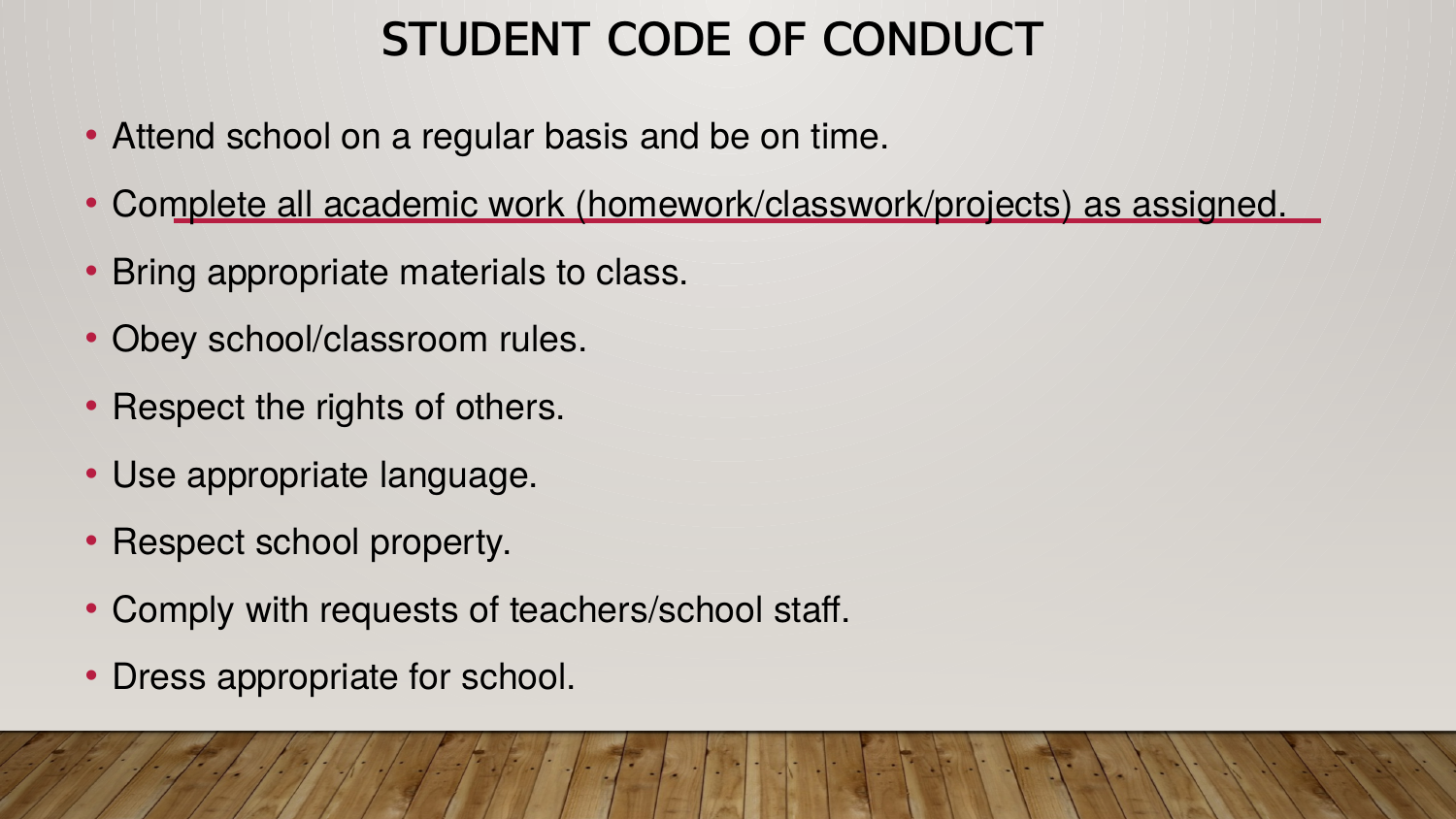

STUDENT CODE OF CONDUCT
Attend school on a regular basis and be on time.
Complete all academic work (homework/classwork/projects) as assigned.
Bring appropriate materials to class.
Obey school/classroom rules.
Respect the rights of others.
Use appropriate language.
Respect school property.
Comply with requests of teachers/school staff.
Dress appropriate for school.